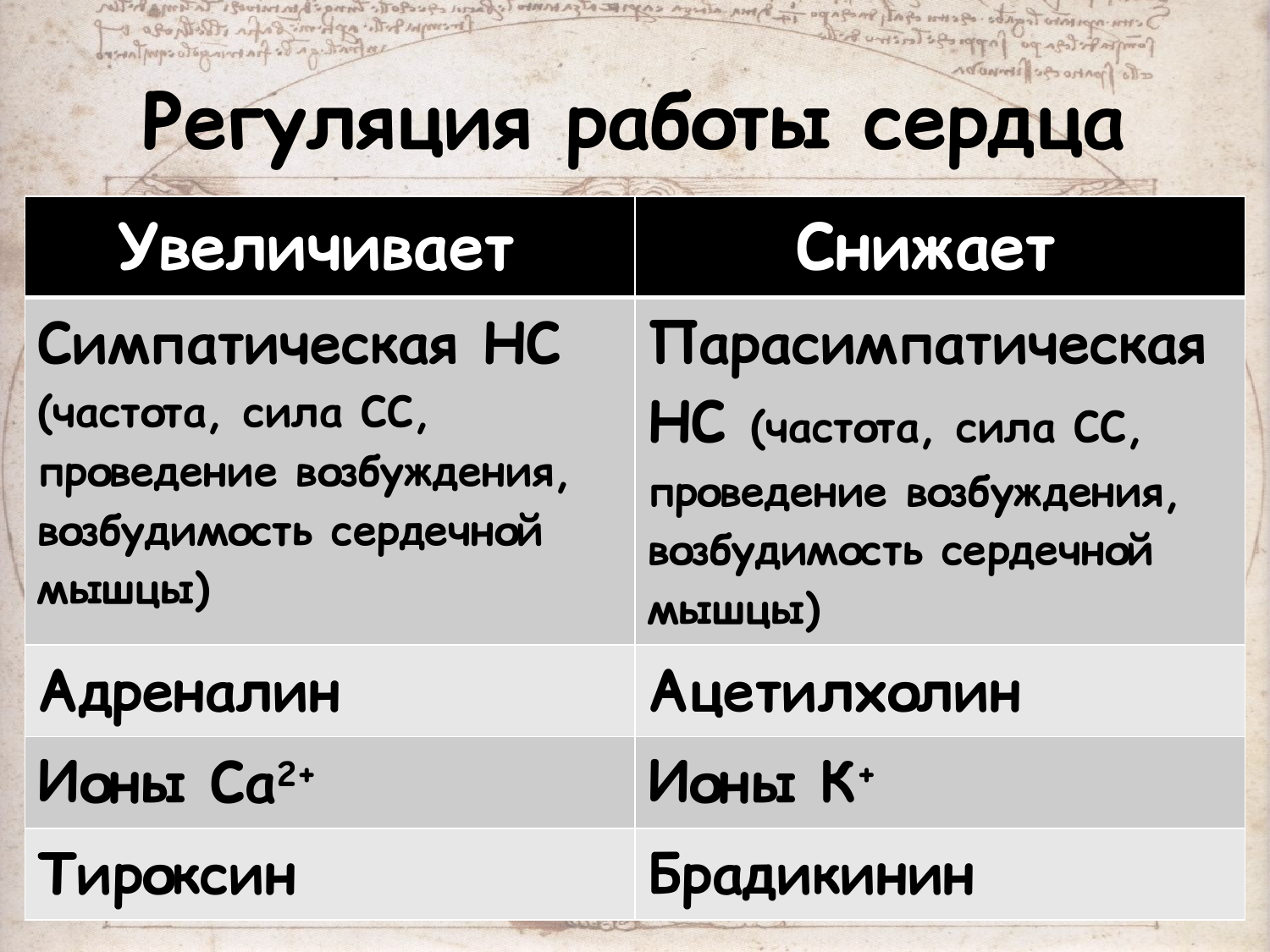

# Регуляция работы сердца
| Увеличивает | Снижает |
| --- | --- |
| Симпатическая НС (частота, сила СС, проведение возбуждения, возбудимость сердечной мышцы) | Парасимпатическая НС (частота, сила СС, проведение возбуждения, возбудимость сердечной мышцы) |
| Адреналин | Ацетилхолин |
| Ионы Са2+ | Ионы К+ |
| Тироксин | Брадикинин |